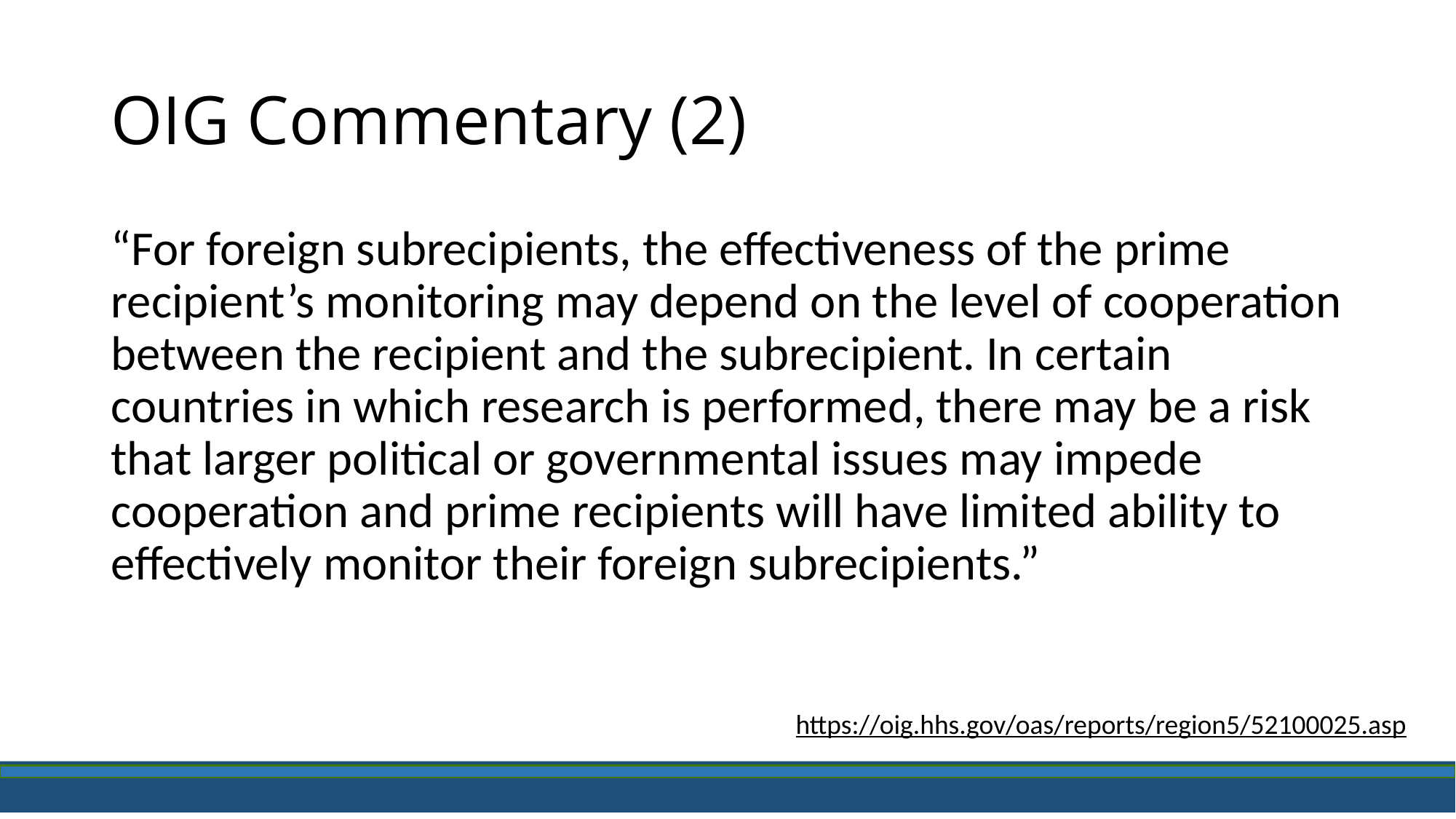

# OIG Commentary (2)
“For foreign subrecipients, the effectiveness of the prime recipient’s monitoring may depend on the level of cooperation between the recipient and the subrecipient. In certain countries in which research is performed, there may be a risk that larger political or governmental issues may impede cooperation and prime recipients will have limited ability to effectively monitor their foreign subrecipients.”
https://oig.hhs.gov/oas/reports/region5/52100025.asp